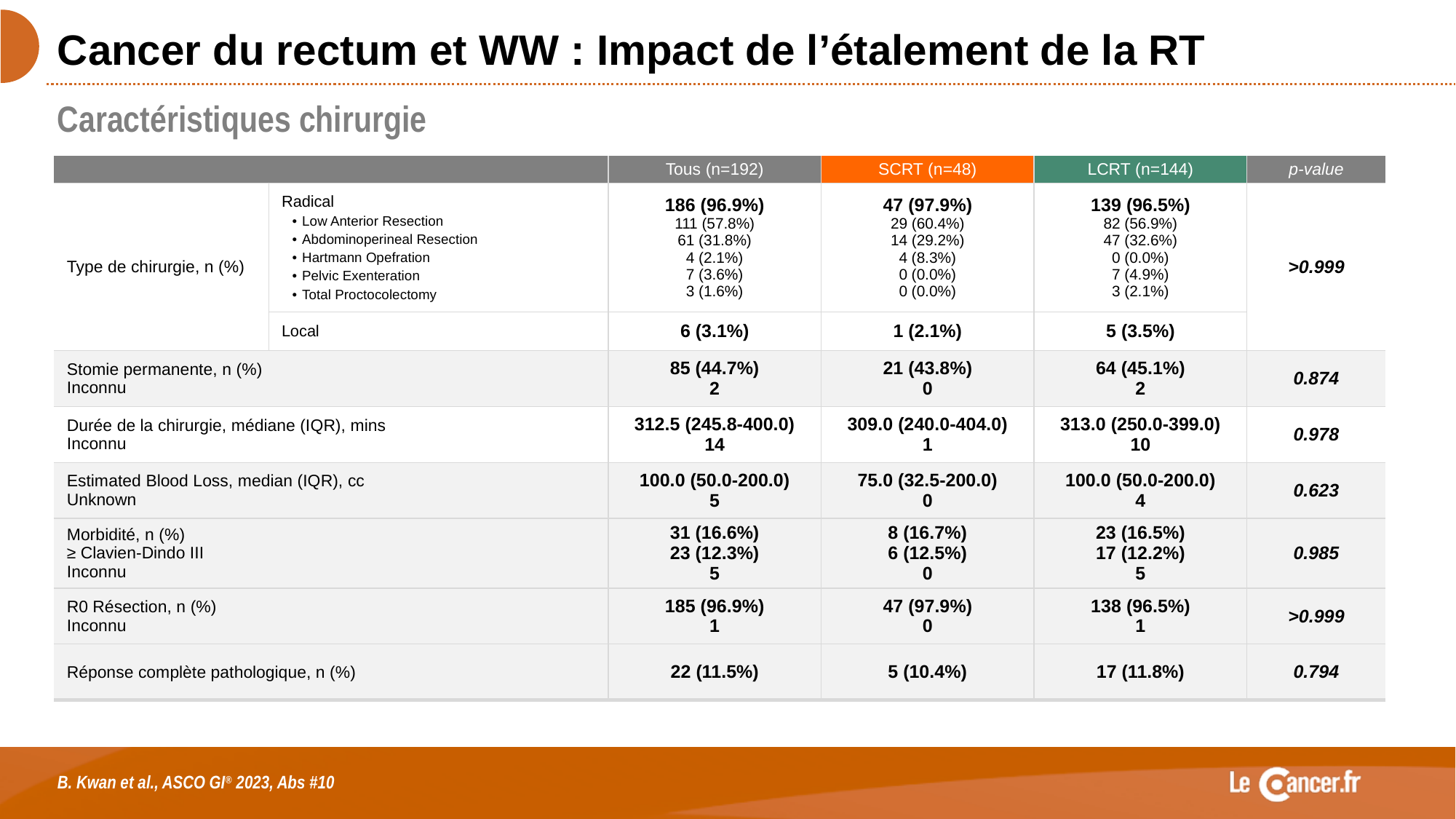

# Cancer du rectum et WW : Impact de l’étalement de la RT
Caractéristiques chirurgie
|  |  | Tous (n=192) | SCRT (n=48) | LCRT (n=144) | p-value |
| --- | --- | --- | --- | --- | --- |
| Type de chirurgie, n (%) | Radical Low Anterior Resection Abdominoperineal Resection Hartmann Opefration Pelvic Exenteration Total Proctocolectomy | 186 (96.9%) 111 (57.8%) 61 (31.8%) 4 (2.1%) 7 (3.6%) 3 (1.6%) | 47 (97.9%) 29 (60.4%) 14 (29.2%) 4 (8.3%) 0 (0.0%) 0 (0.0%) | 139 (96.5%) 82 (56.9%) 47 (32.6%) 0 (0.0%) 7 (4.9%) 3 (2.1%) | >0.999 |
|  | Local | 6 (3.1%) | 1 (2.1%) | 5 (3.5%) |  |
| Stomie permanente, n (%) Inconnu |  | 85 (44.7%) 2 | 21 (43.8%) 0 | 64 (45.1%) 2 | 0.874 |
| Durée de la chirurgie, médiane (IQR), mins Inconnu |  | 312.5 (245.8-400.0) 14 | 309.0 (240.0-404.0) 1 | 313.0 (250.0-399.0) 10 | 0.978 |
| Estimated Blood Loss, median (IQR), cc Unknown |  | 100.0 (50.0-200.0) 5 | 75.0 (32.5-200.0) 0 | 100.0 (50.0-200.0) 4 | 0.623 |
| Morbidité, n (%) ≥ Clavien-Dindo III Inconnu |  | 31 (16.6%) 23 (12.3%) 5 | 8 (16.7%) 6 (12.5%) 0 | 23 (16.5%) 17 (12.2%) 5 | 0.985 |
| R0 Résection, n (%) Inconnu |  | 185 (96.9%) 1 | 47 (97.9%) 0 | 138 (96.5%) 1 | >0.999 |
| Réponse complète pathologique, n (%) |  | 22 (11.5%) | 5 (10.4%) | 17 (11.8%) | 0.794 |
B. Kwan et al., ASCO GI® 2023, Abs #10